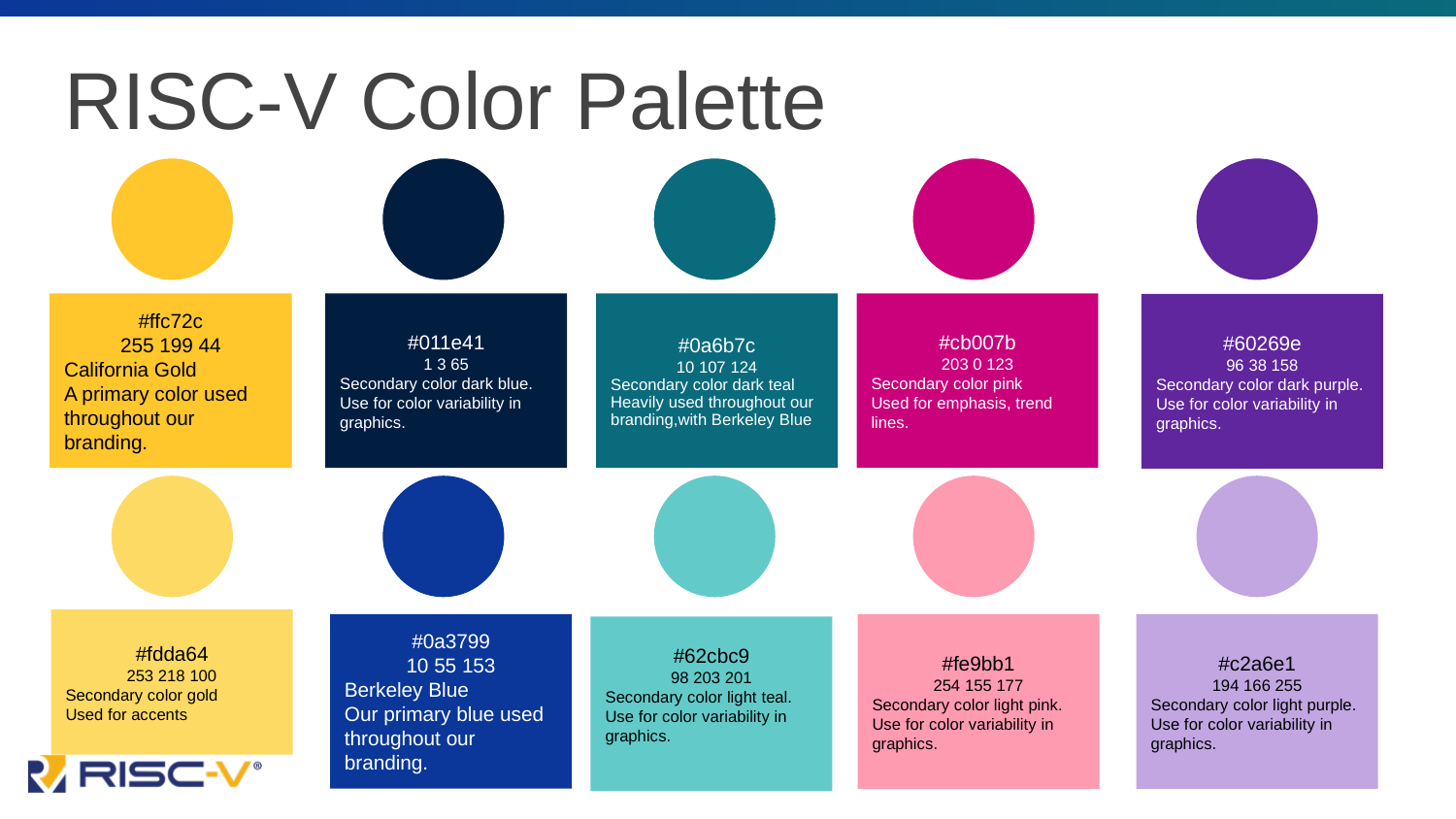

# RISC-V Color Palette

#ffc72c
255 199 44
California Gold
A primary color used throughout our branding.
#011e41
1 3 65
Secondary color dark blue.
Use for color variability in graphics.
#0a6b7c
10 107 124
Secondary color dark teal
Heavily used throughout our branding,with Berkeley Blue
#cb007b
203 0 123
Secondary color pink
Used for emphasis, trend lines.
#60269e
96 38 158
Secondary color dark purple.
Use for color variability in graphics.

#fdda64
253 218 100
Secondary color gold
Used for accents
#0a3799
10 55 153
Berkeley Blue
Our primary blue used throughout our branding.
#fe9bb1
254 155 177
Secondary color light pink.
Use for color variability in graphics.
#c2a6e1
194 166 255
Secondary color light purple.
Use for color variability in graphics.
#62cbc9
98 203 201
Secondary color light teal.
Use for color variability in graphics.